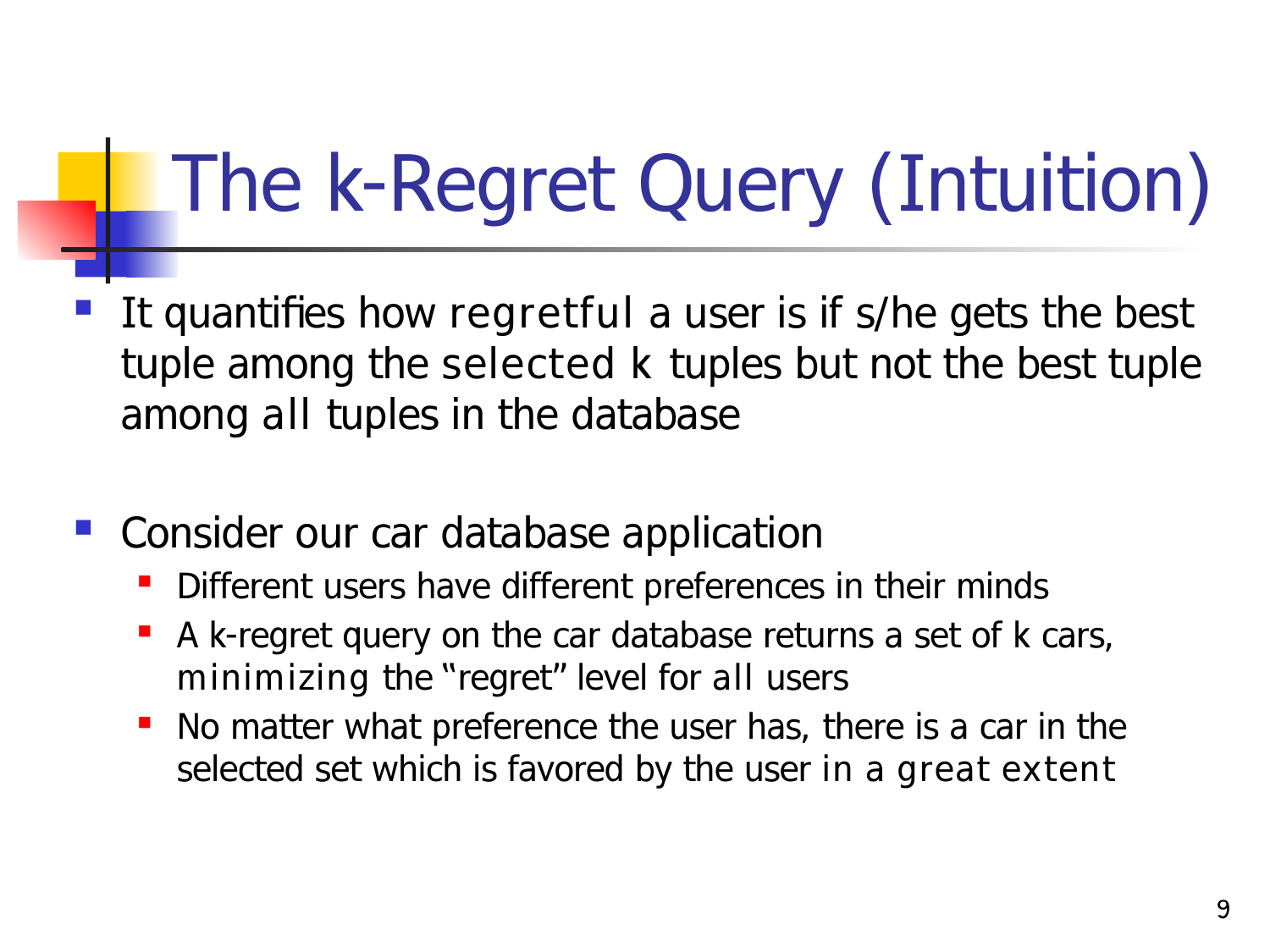

# The k-Regret Query (Intuition)
It quantifies how regretful a user is if s/he gets the best tuple among the selected k tuples but not the best tuple among all tuples in the database

Consider our car database application
Different users have different preferences in their minds
A k-regret query on the car database returns a set of k cars, minimizing the “regret” level for all users
No matter what preference the user has, there is a car in the selected set which is favored by the user in a great extent
9